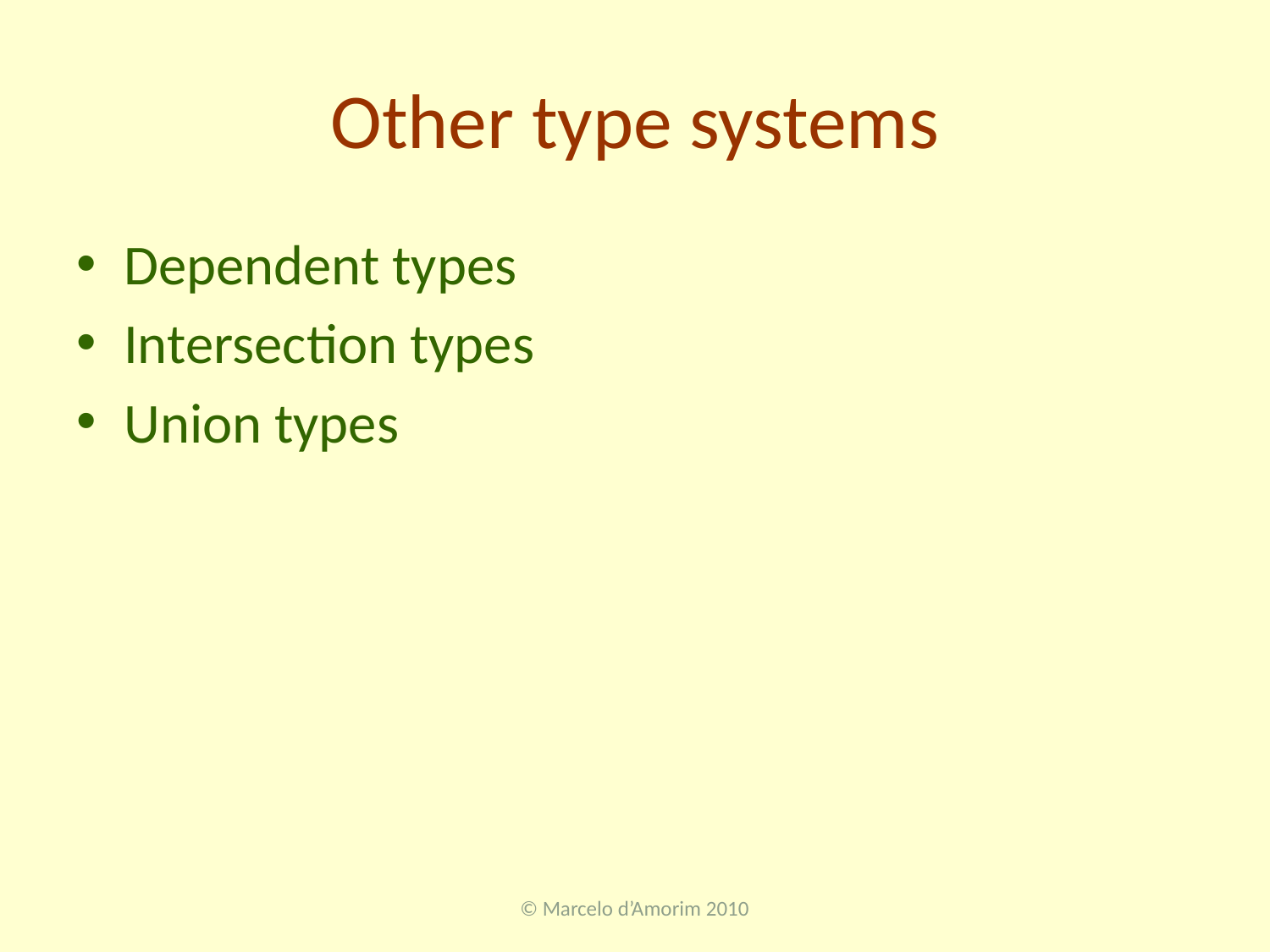

# Other type systems
Dependent types
Intersection types
Union types
© Marcelo d’Amorim 2010